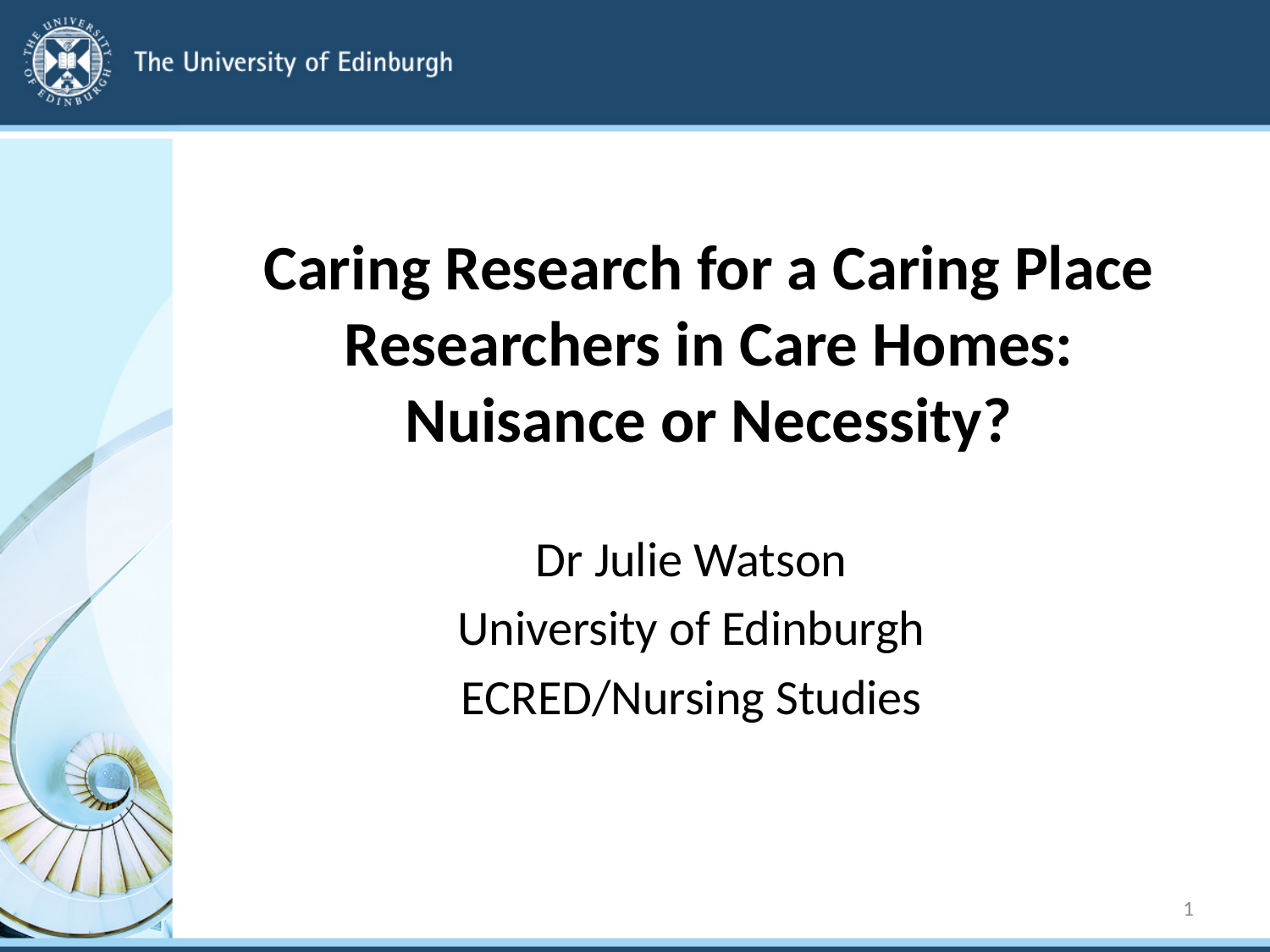

# Caring Research for a Caring Place Researchers in Care Homes: Nuisance or Necessity?
Dr Julie Watson
University of Edinburgh
ECRED/Nursing Studies

1